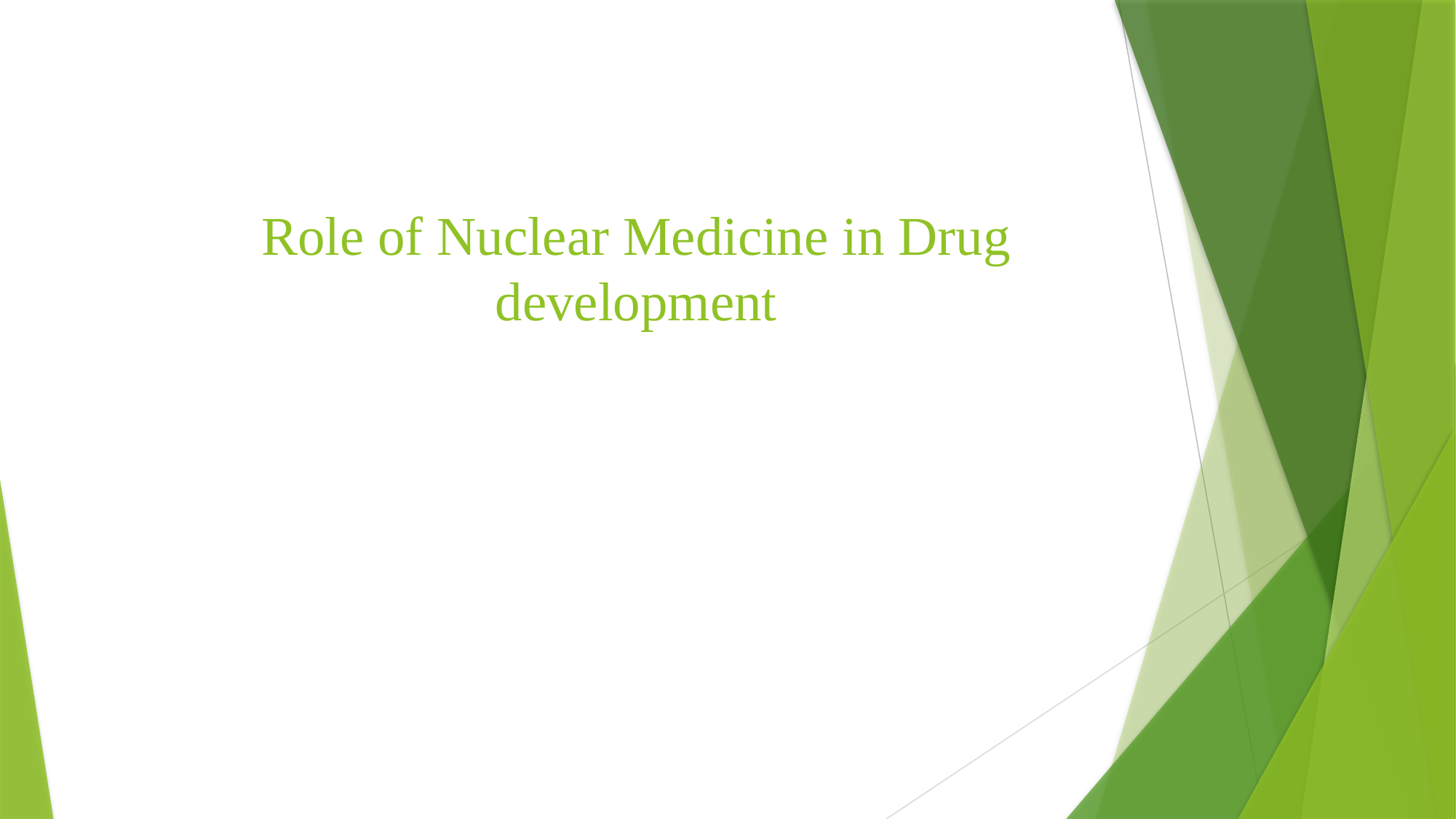

# Role of Nuclear Medicine in Drug development